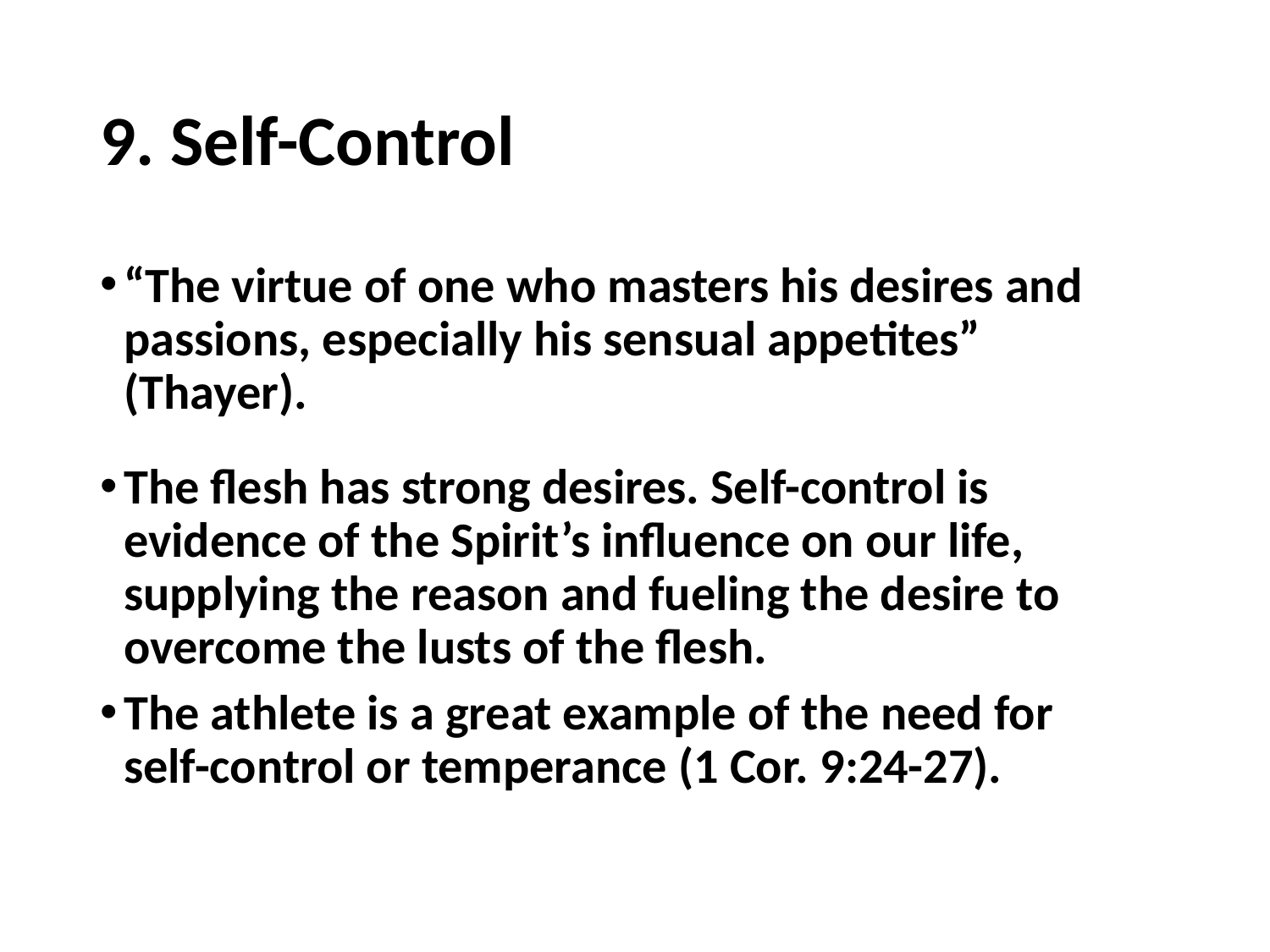

# 9. Self-Control
“The virtue of one who masters his desires and passions, especially his sensual appetites” (Thayer).

The flesh has strong desires. Self-control is evidence of the Spirit’s influence on our life, supplying the reason and fueling the desire to overcome the lusts of the flesh.
The athlete is a great example of the need for
self-control or temperance (1 Cor. 9:24-27).